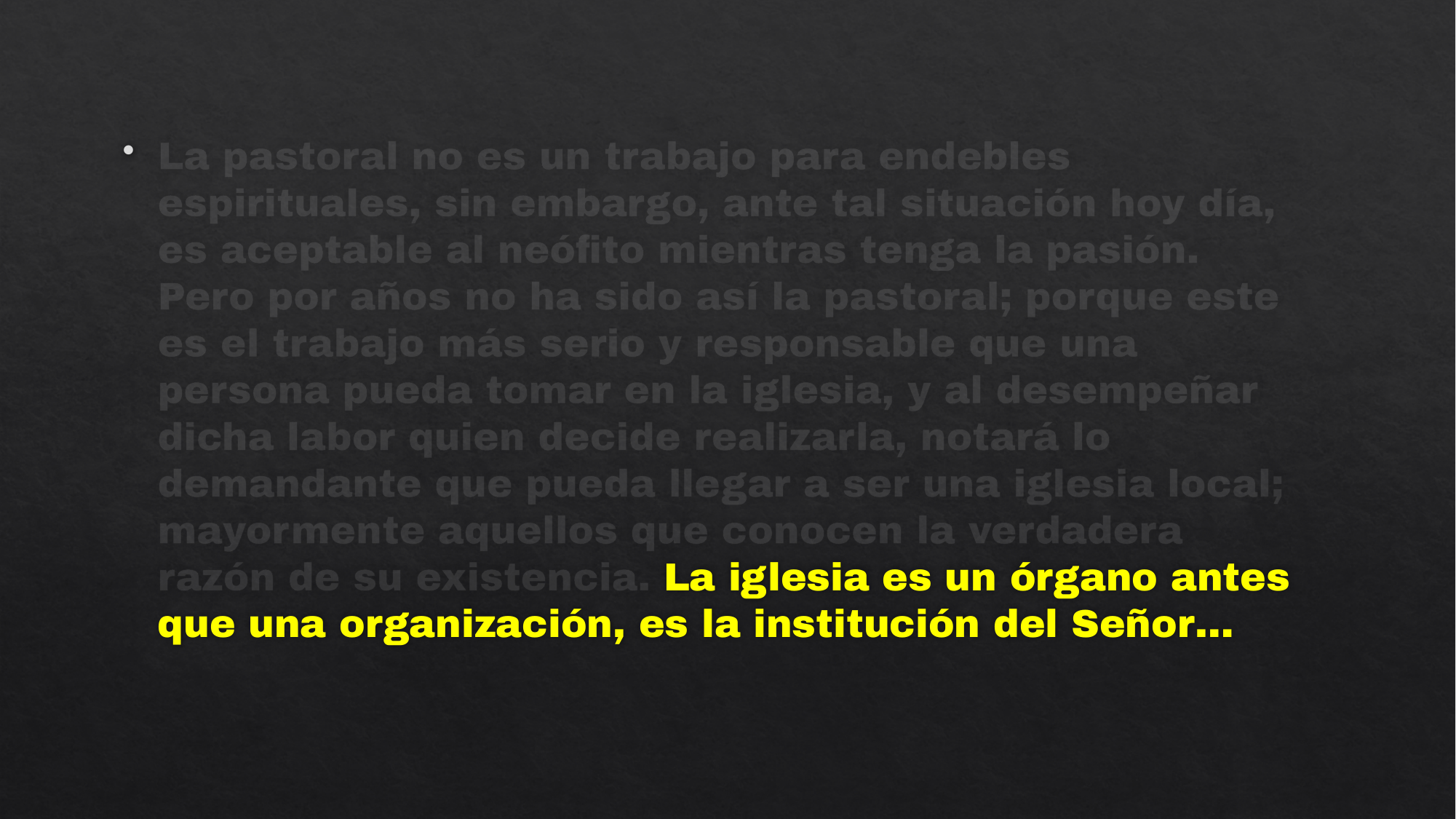

La pastoral no es un trabajo para endebles espirituales, sin embargo, ante tal situación hoy día, es aceptable al neófito mientras tenga la pasión. Pero por años no ha sido así la pastoral; porque este es el trabajo más serio y responsable que una persona pueda tomar en la iglesia, y al desempeñar dicha labor quien decide realizarla, notará lo demandante que pueda llegar a ser una iglesia local; mayormente aquellos que conocen la verdadera razón de su existencia. La iglesia es un órgano antes que una organización, es la institución del Señor…